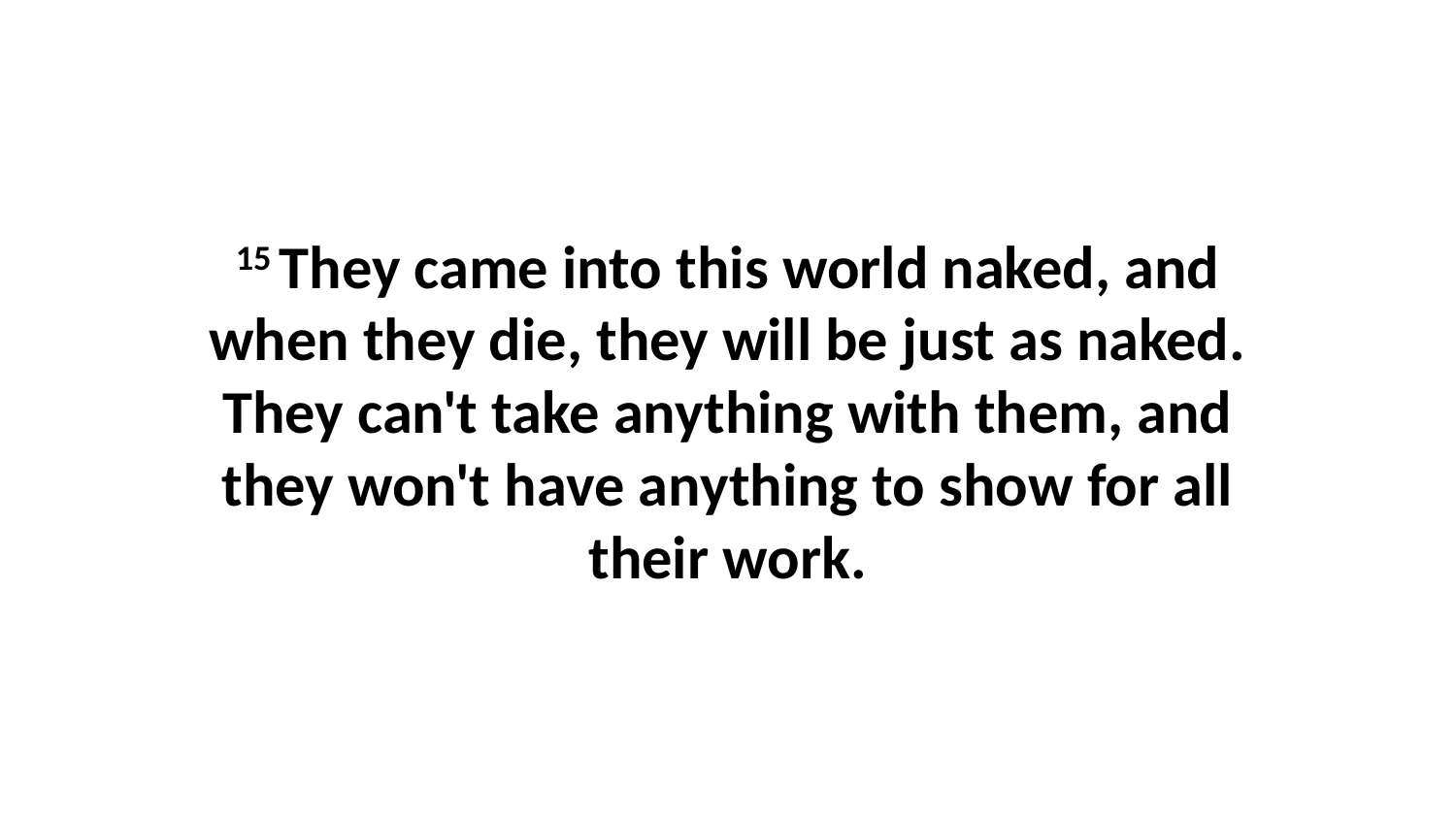

15 They came into this world naked, and when they die, they will be just as naked. They can't take anything with them, and they won't have anything to show for all their work.